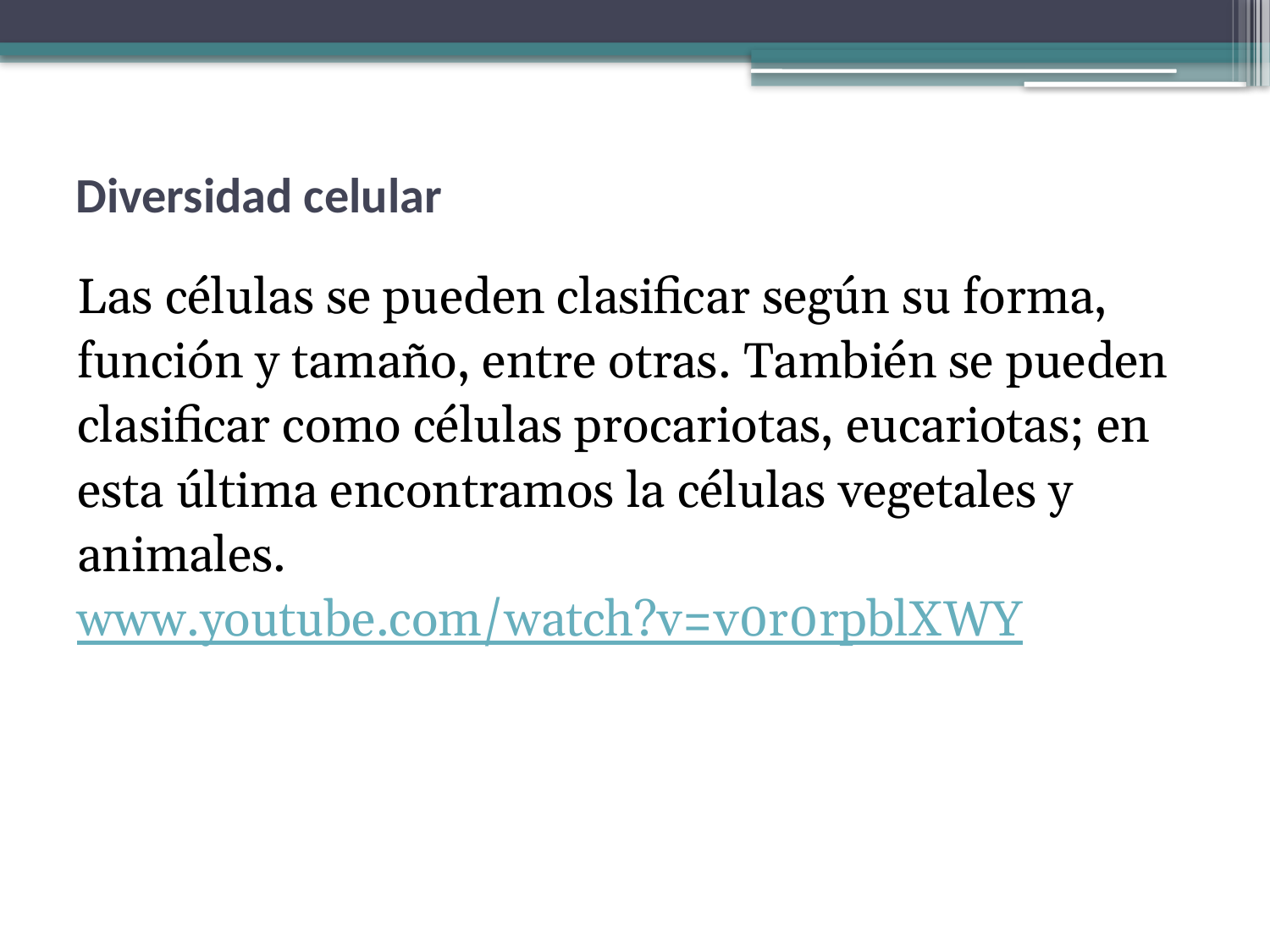

# Diversidad celular
Las células se pueden clasificar según su forma,
función y tamaño, entre otras. También se pueden
clasificar como células procariotas, eucariotas; en
esta última encontramos la células vegetales y
animales.
www.youtube.com/watch?v=v0r0rpblXWY